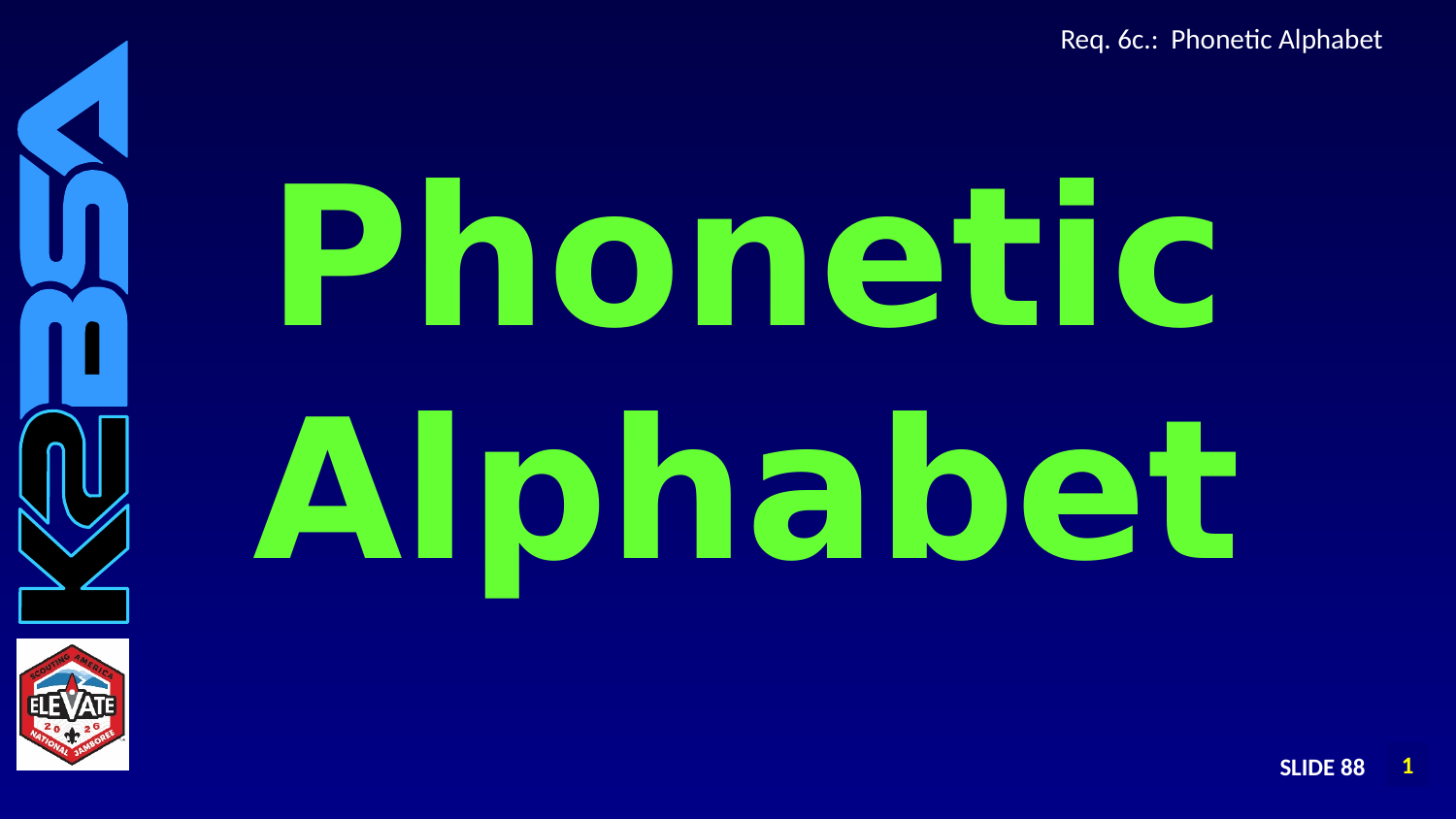

# Req. 6c.:  Phonetic Alphabet
Phonetic
Alphabet
SLIDE 88
1